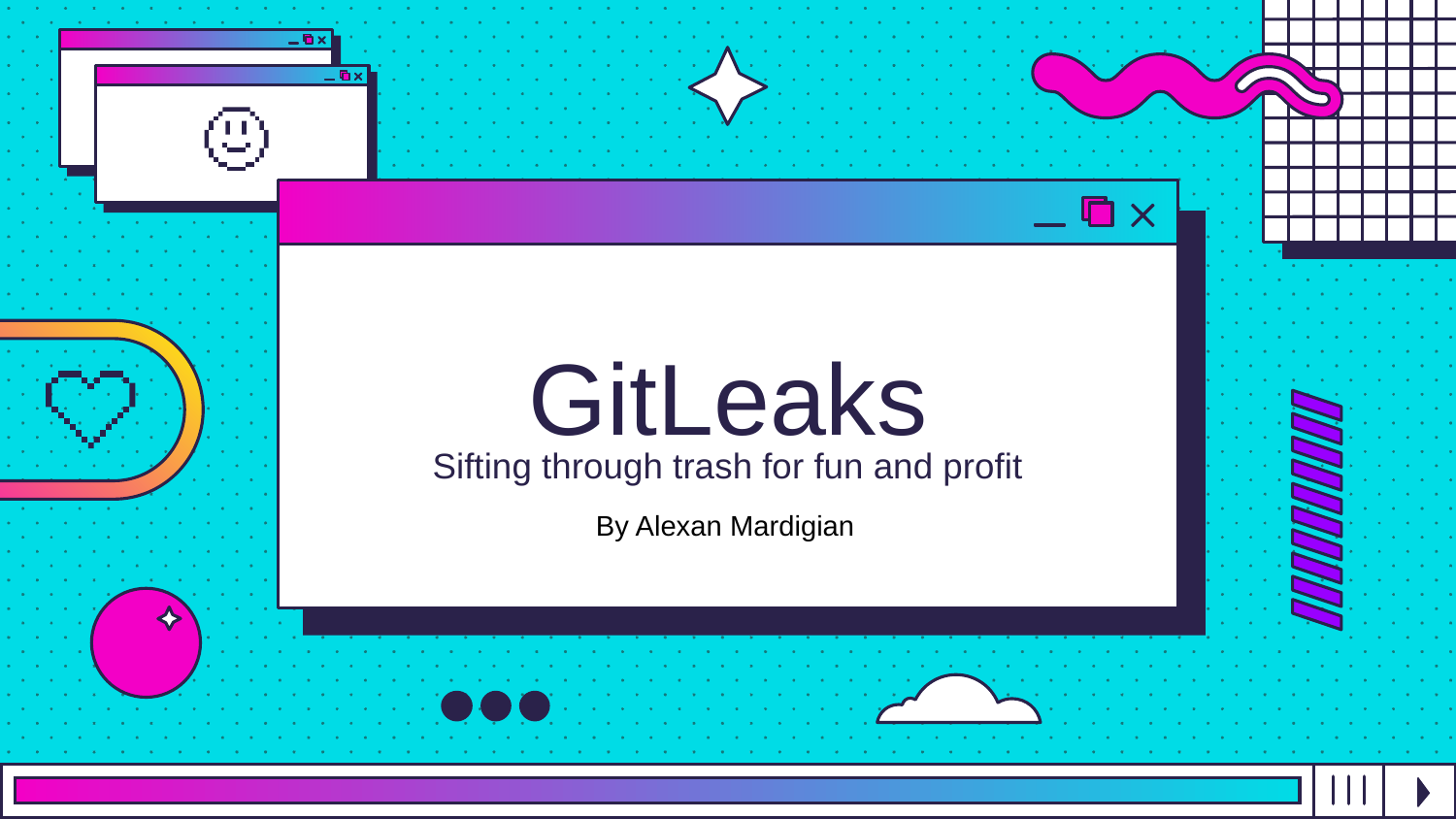

# GitLeaks
Sifting through trash for fun and profit
By Alexan Mardigian